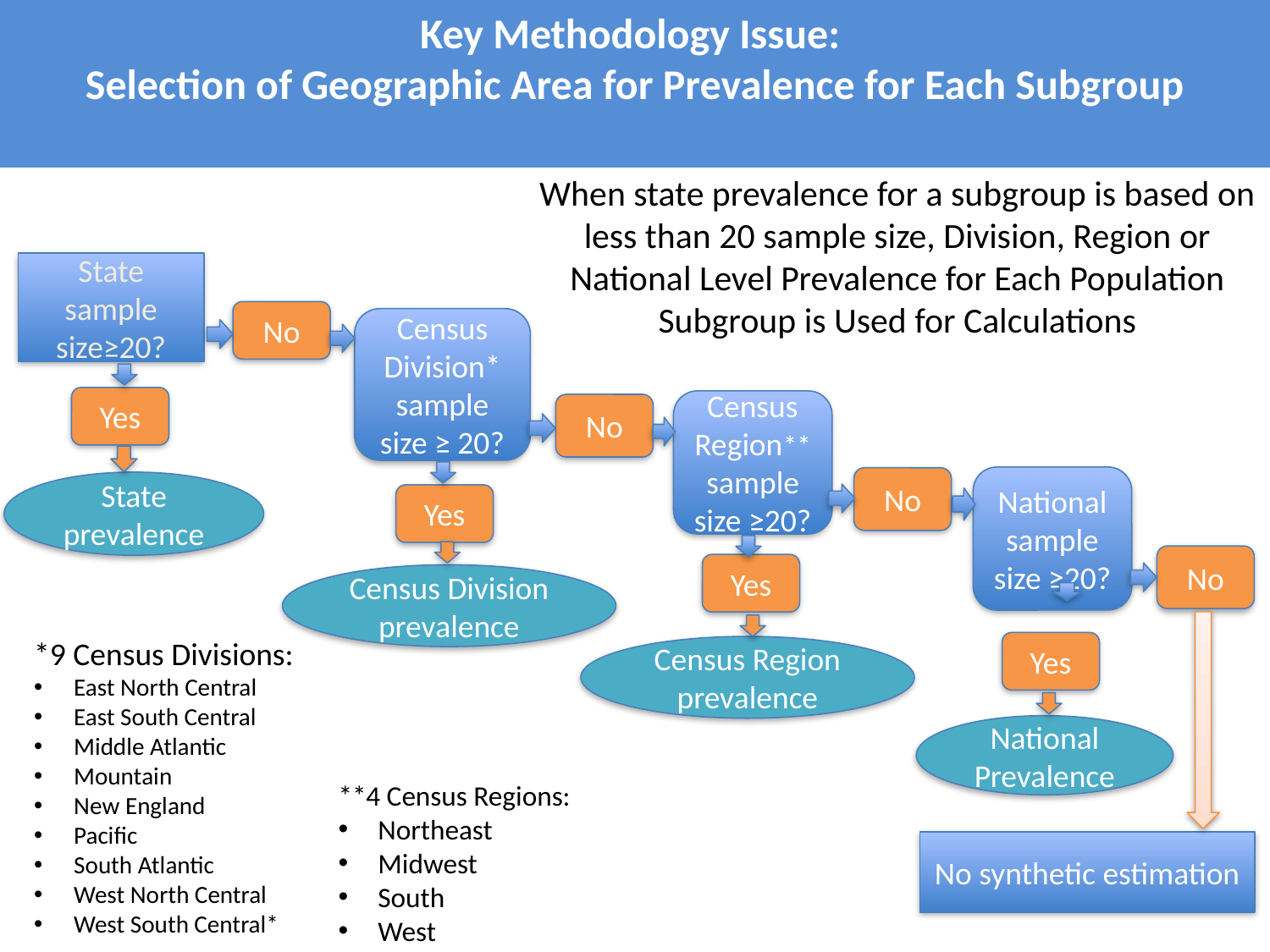

# Key Methodology Issue: Selection of Geographic Area for Prevalence for Each Subgroup
When state prevalence for a subgroup is based on less than 20 sample size, Division, Region or National Level Prevalence for Each Population Subgroup is Used for Calculations
State sample size≥20?
No
Census Division* sample size ≥ 20?

Yes
Census Region** sample size ≥20?
No

National sample size ≥20?
No
State prevalence

Yes

No
Yes

Census Division prevalence

*9 Census Divisions:
East North Central
East South Central
Middle Atlantic
Mountain
New England
Pacific
South Atlantic
West North Central
West South Central*
Yes
Census Region prevalence

National Prevalence
**4 Census Regions:
Northeast
Midwest
South
West
No synthetic estimation